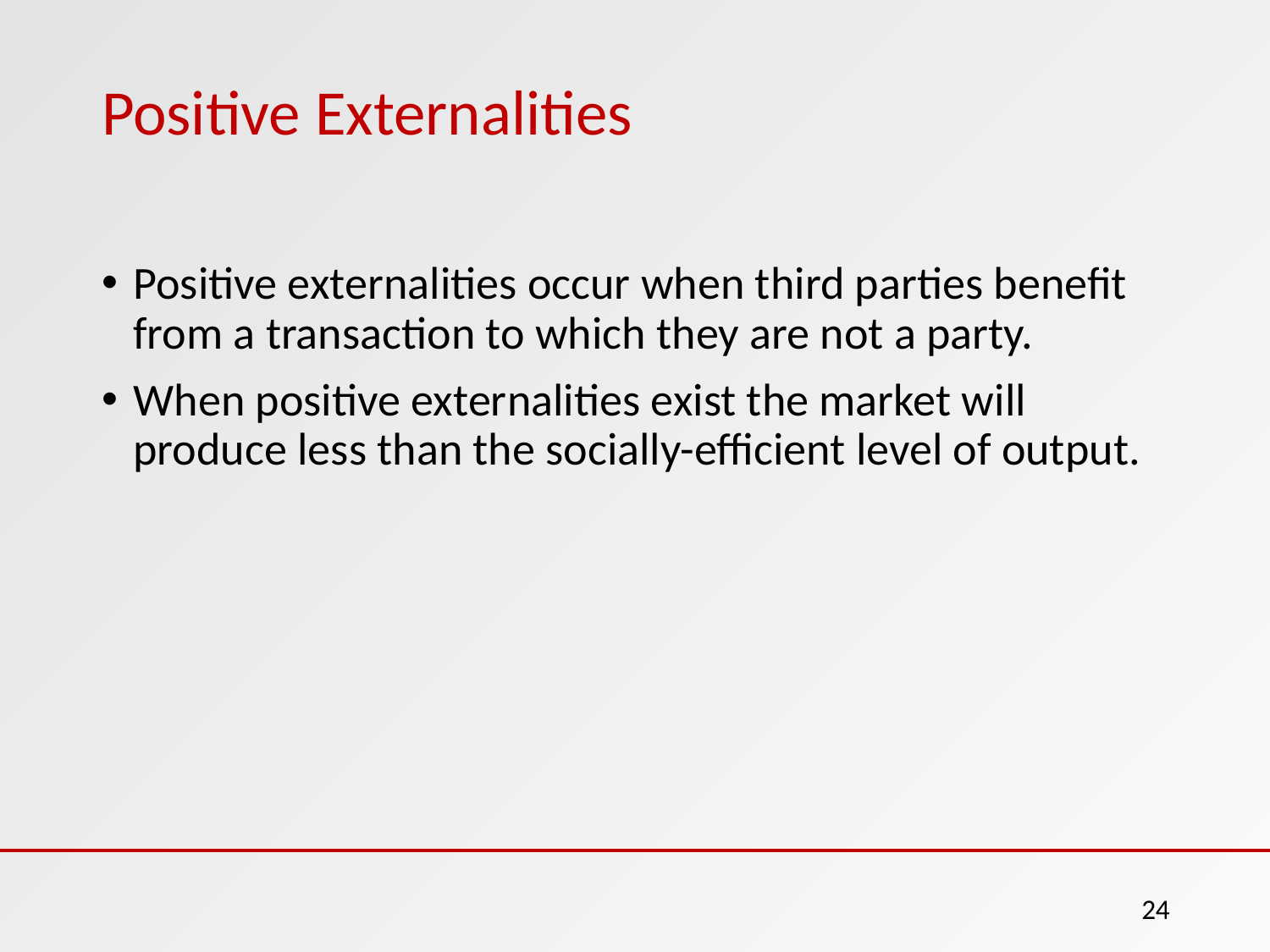

# Positive Externalities
Positive externalities occur when third parties benefit from a transaction to which they are not a party.
When positive externalities exist the market will produce less than the socially-efficient level of output.
24